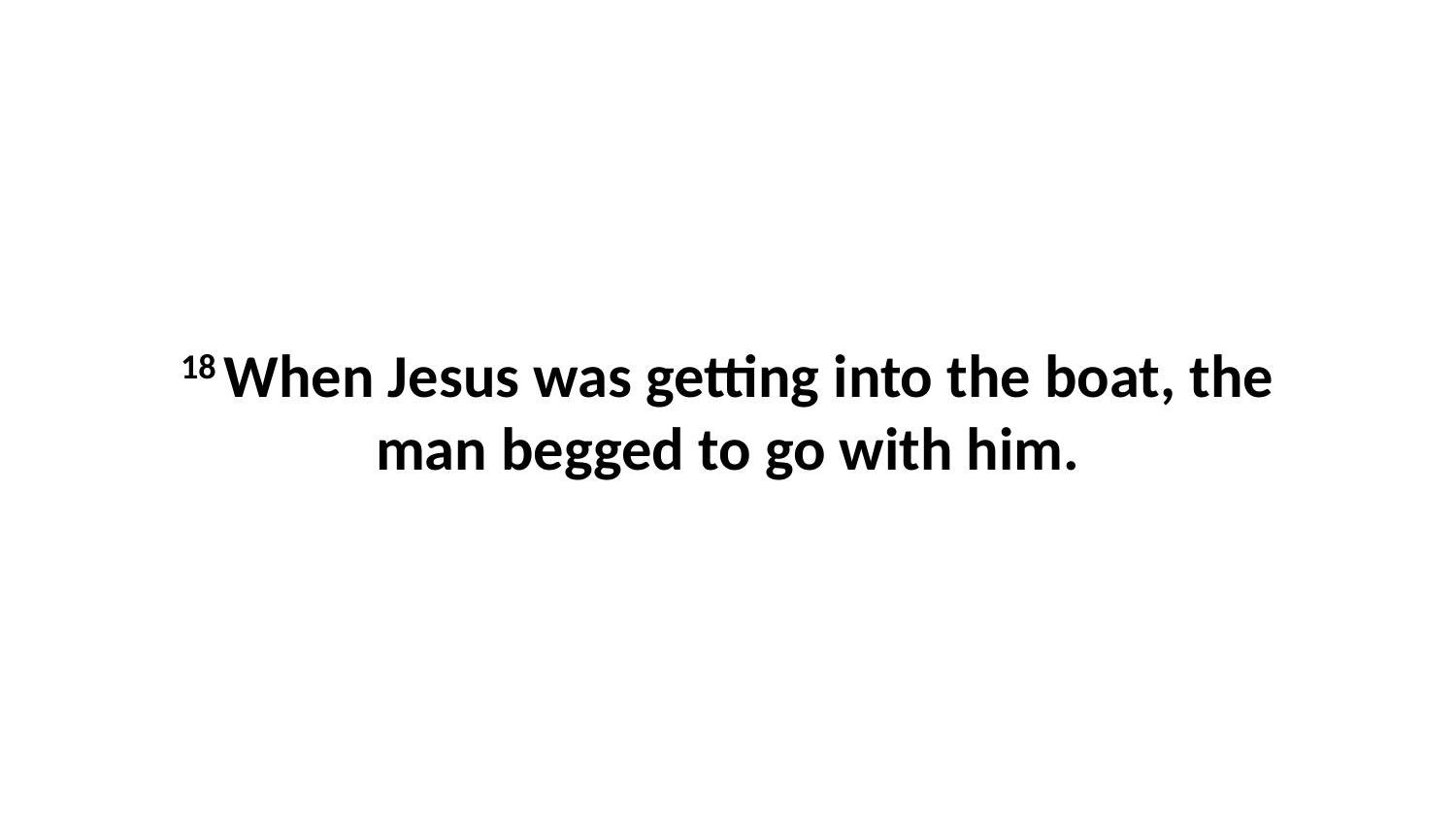

18 When Jesus was getting into the boat, the man begged to go with him.